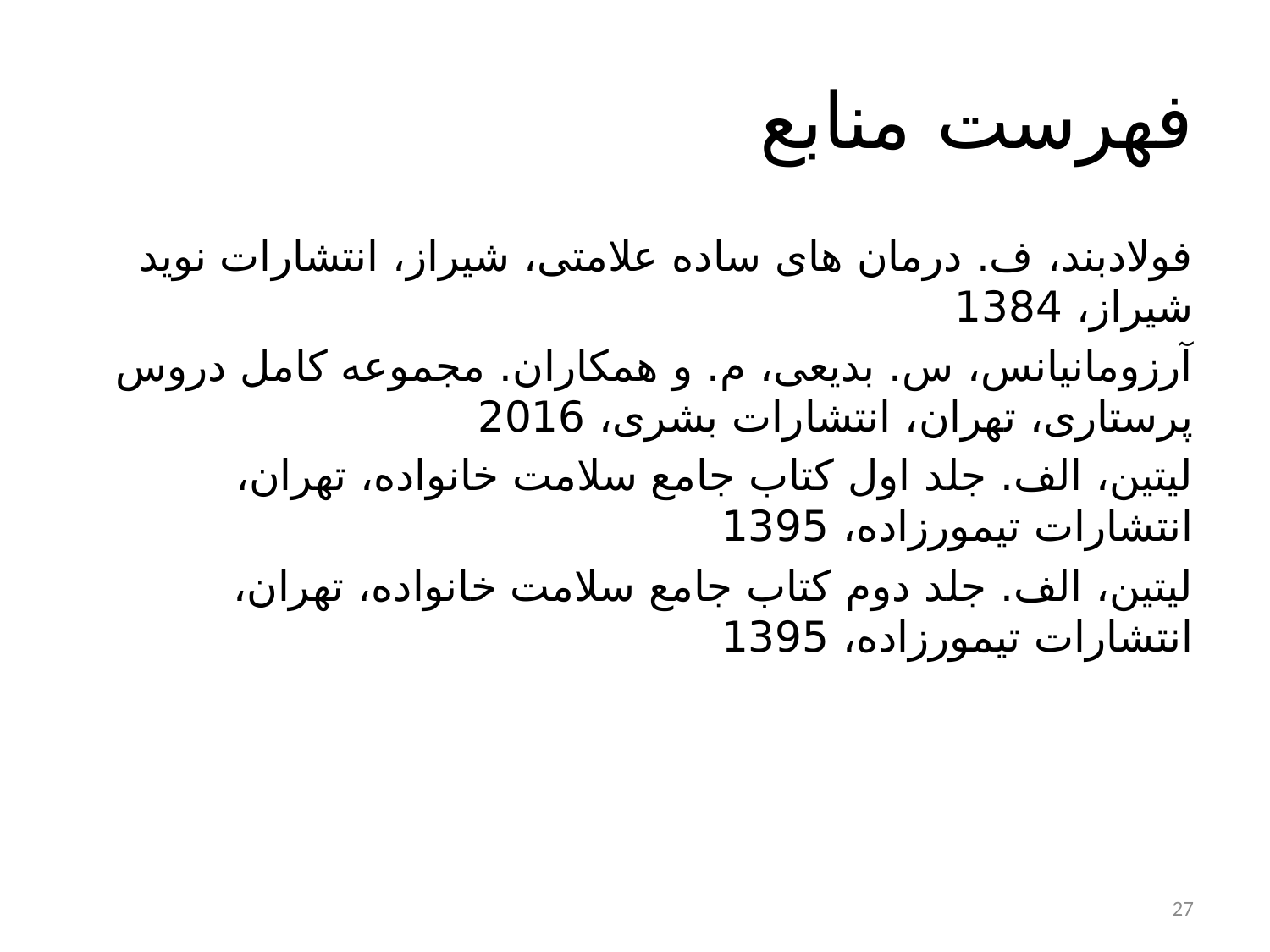

# فهرست منابع
فولادبند، ف. درمان های ساده علامتی، شیراز، انتشارات نوید شیراز، 1384
آرزومانیانس، س. بدیعی، م. و همکاران. مجموعه کامل دروس پرستاری، تهران، انتشارات بشری، 2016
لیتین، الف. جلد اول کتاب جامع سلامت خانواده، تهران، انتشارات تیمورزاده، 1395
لیتین، الف. جلد دوم کتاب جامع سلامت خانواده، تهران، انتشارات تیمورزاده، 1395
27